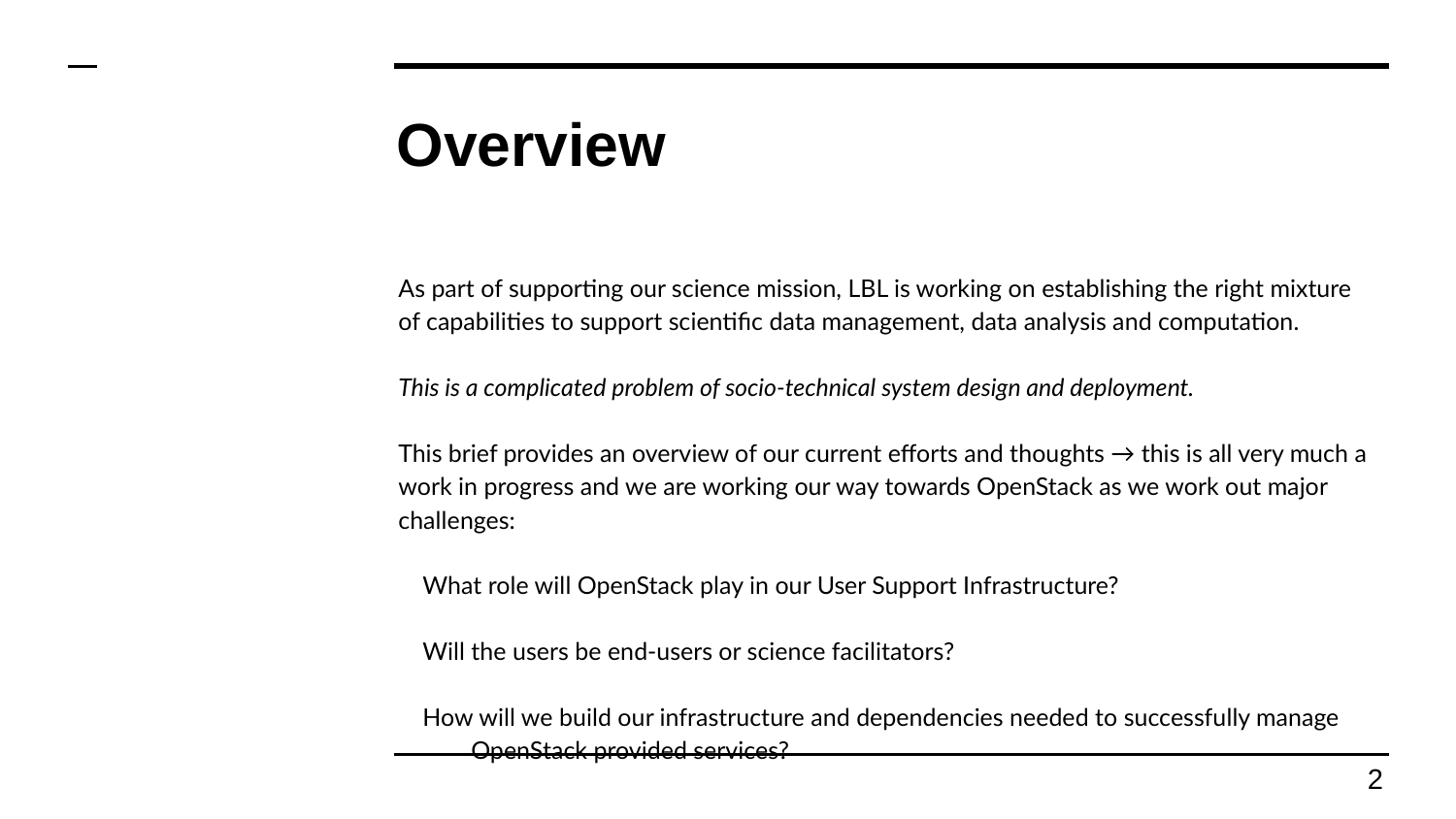

# Overview
As part of supporting our science mission, LBL is working on establishing the right mixture of capabilities to support scientific data management, data analysis and computation.
This is a complicated problem of socio-technical system design and deployment.
This brief provides an overview of our current efforts and thoughts → this is all very much a work in progress and we are working our way towards OpenStack as we work out major challenges:
What role will OpenStack play in our User Support Infrastructure?
Will the users be end-users or science facilitators?
How will we build our infrastructure and dependencies needed to successfully manage OpenStack provided services?
2